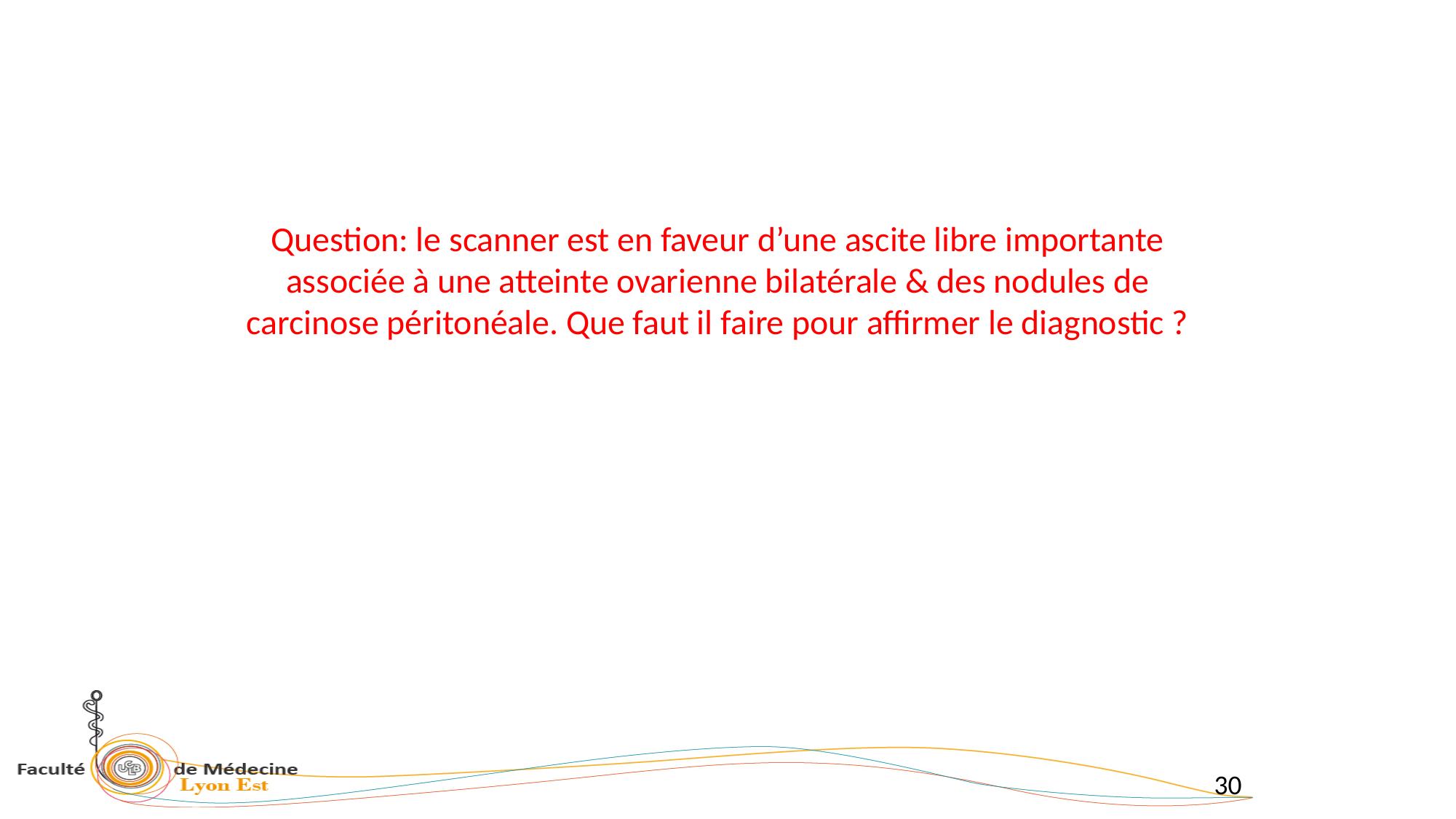

# Question: le scanner est en faveur d’une ascite libre importante associée à une atteinte ovarienne bilatérale & des nodules de carcinose péritonéale. Que faut il faire pour affirmer le diagnostic ?
30